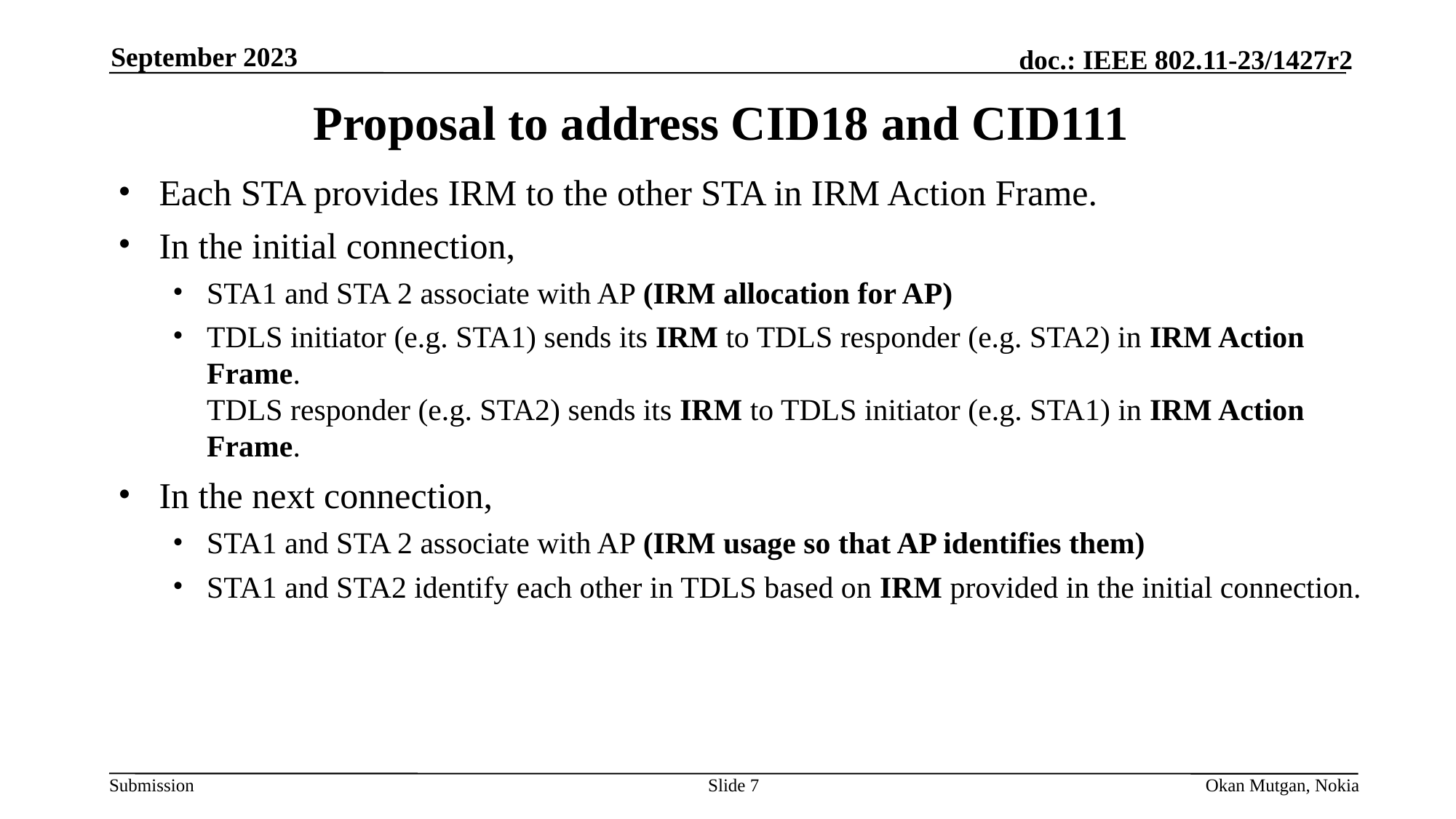

September 2023
# Proposal to address CID18 and CID111
Each STA provides IRM to the other STA in IRM Action Frame.
In the initial connection,
STA1 and STA 2 associate with AP (IRM allocation for AP)
TDLS initiator (e.g. STA1) sends its IRM to TDLS responder (e.g. STA2) in IRM Action Frame.
TDLS responder (e.g. STA2) sends its IRM to TDLS initiator (e.g. STA1) in IRM Action Frame.
In the next connection,
STA1 and STA 2 associate with AP (IRM usage so that AP identifies them)
STA1 and STA2 identify each other in TDLS based on IRM provided in the initial connection.

Slide 7
Okan Mutgan, Nokia